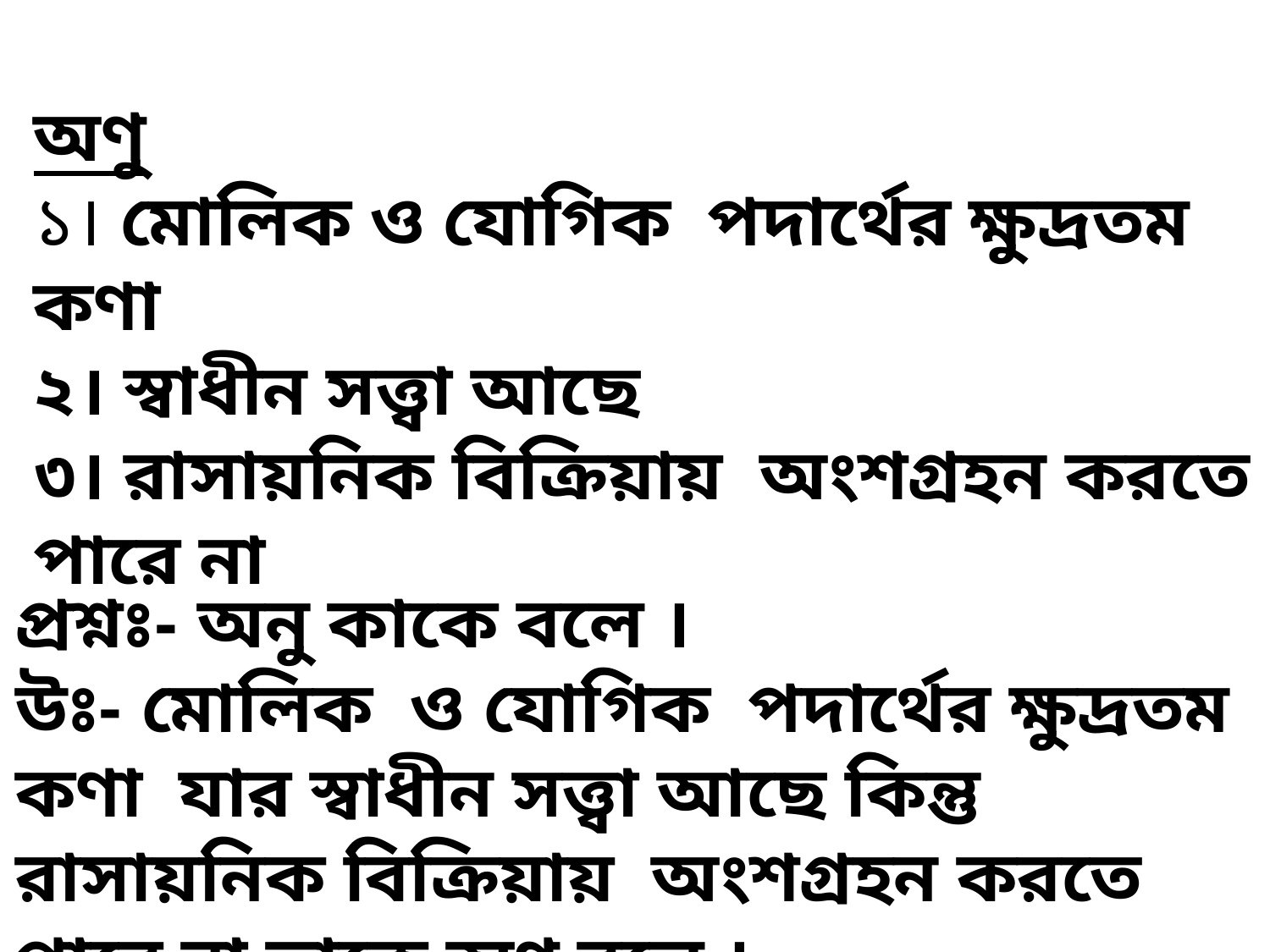

অণু
১। মোলিক ও যোগিক  পদার্থের ক্ষুদ্রতম  কণা
২। স্বাধীন সত্ত্বা আছে
৩। রাসায়নিক বিক্রিয়ায়  অংশগ্রহন করতে পারে না
প্রশ্নঃ- অনু কাকে বলে ।
উঃ- মোলিক  ও যোগিক  পদার্থের ক্ষুদ্রতম  কণা  যার স্বাধীন সত্ত্বা আছে কিন্তু রাসায়নিক বিক্রিয়ায়  অংশগ্রহন করতে পারে না তাকে অণু বলে ।